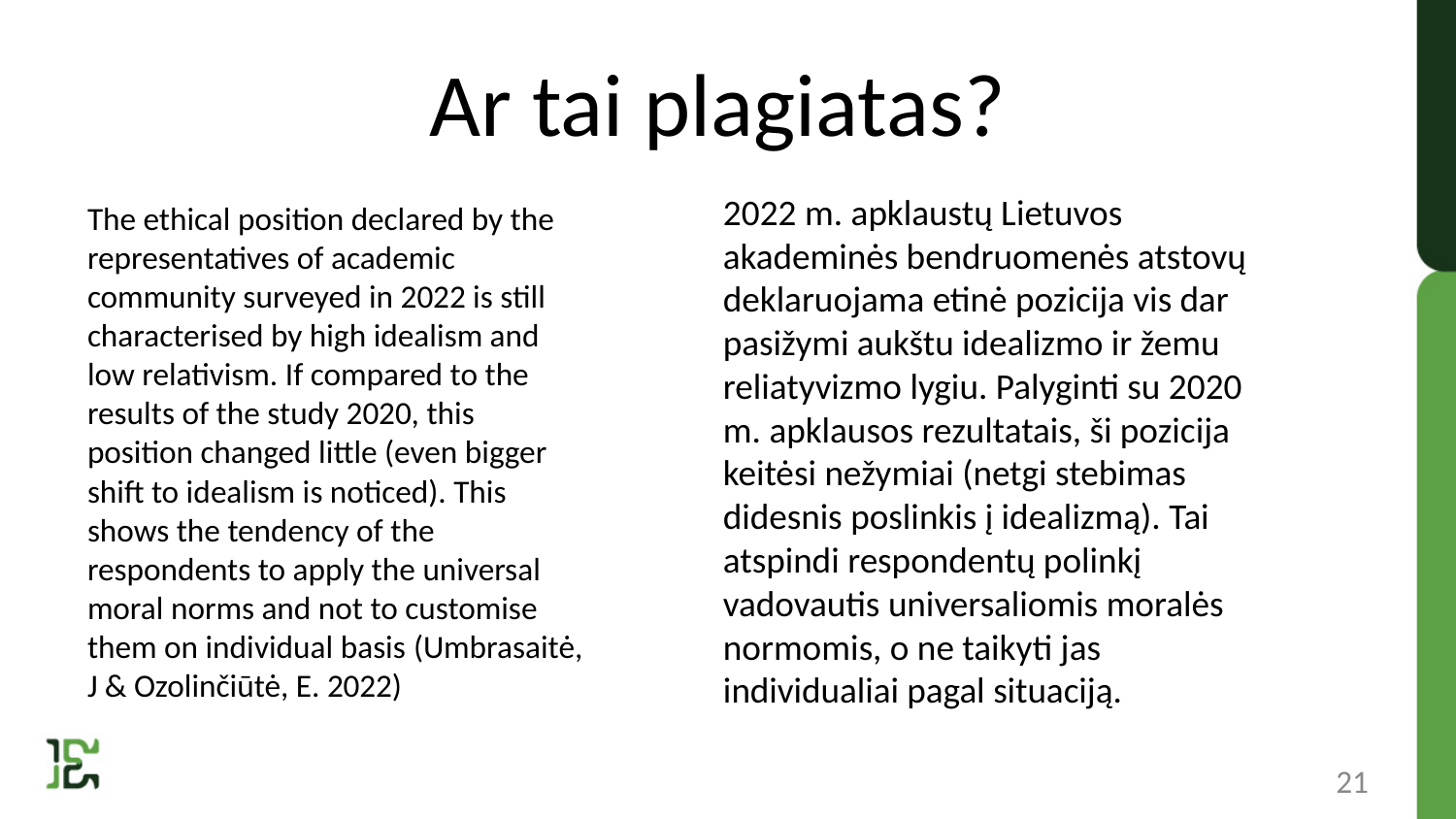

# Ar tai plagiatas?
2022 m. apklaustų Lietuvos akademinės bendruomenės atstovų deklaruojama etinė pozicija vis dar pasižymi aukštu idealizmo ir žemu reliatyvizmo lygiu. Palyginti su 2020 m. apklausos rezultatais, ši pozicija keitėsi nežymiai (netgi stebimas didesnis poslinkis į idealizmą). Tai atspindi respondentų polinkį vadovautis universaliomis moralės normomis, o ne taikyti jas individualiai pagal situaciją.
The ethical position declared by the representatives of academic community surveyed in 2022 is still characterised by high idealism and low relativism. If compared to the results of the study 2020, this position changed little (even bigger shift to idealism is noticed). This shows the tendency of the respondents to apply the universal moral norms and not to customise them on individual basis (Umbrasaitė, J & Ozolinčiūtė, E. 2022)
21